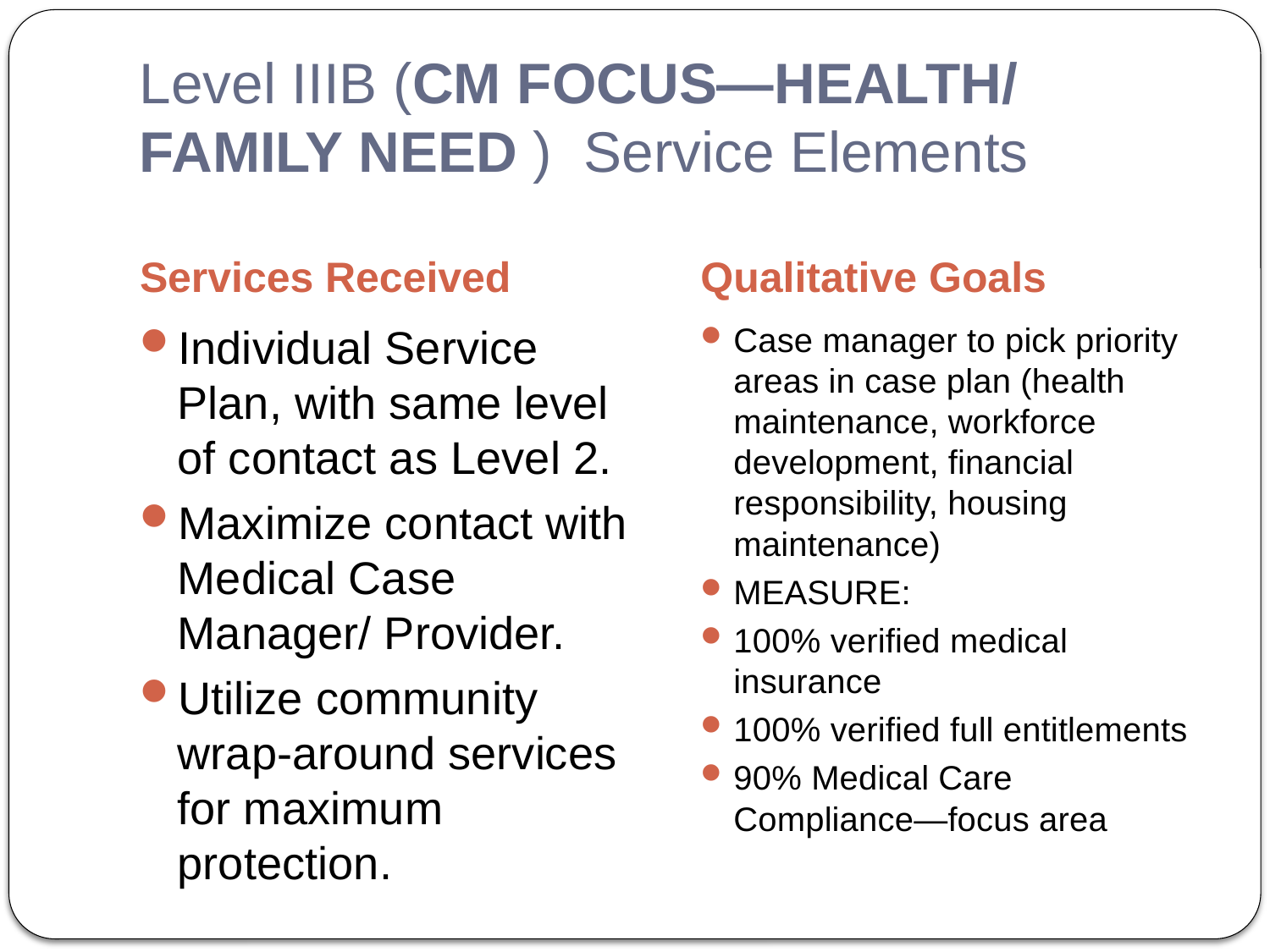

# Level IIIB (CM FOCUS—HEALTH/ FAMILY NEED )  Service Elements
Services Received
Qualitative Goals
Individual Service Plan, with same level of contact as Level 2.
Maximize contact with Medical Case Manager/ Provider.
Utilize community wrap-around services for maximum protection.

Case manager to pick priority areas in case plan (health maintenance, workforce development, financial responsibility, housing maintenance)
MEASURE:
100% verified medical insurance
100% verified full entitlements
90% Medical Care Compliance—focus area